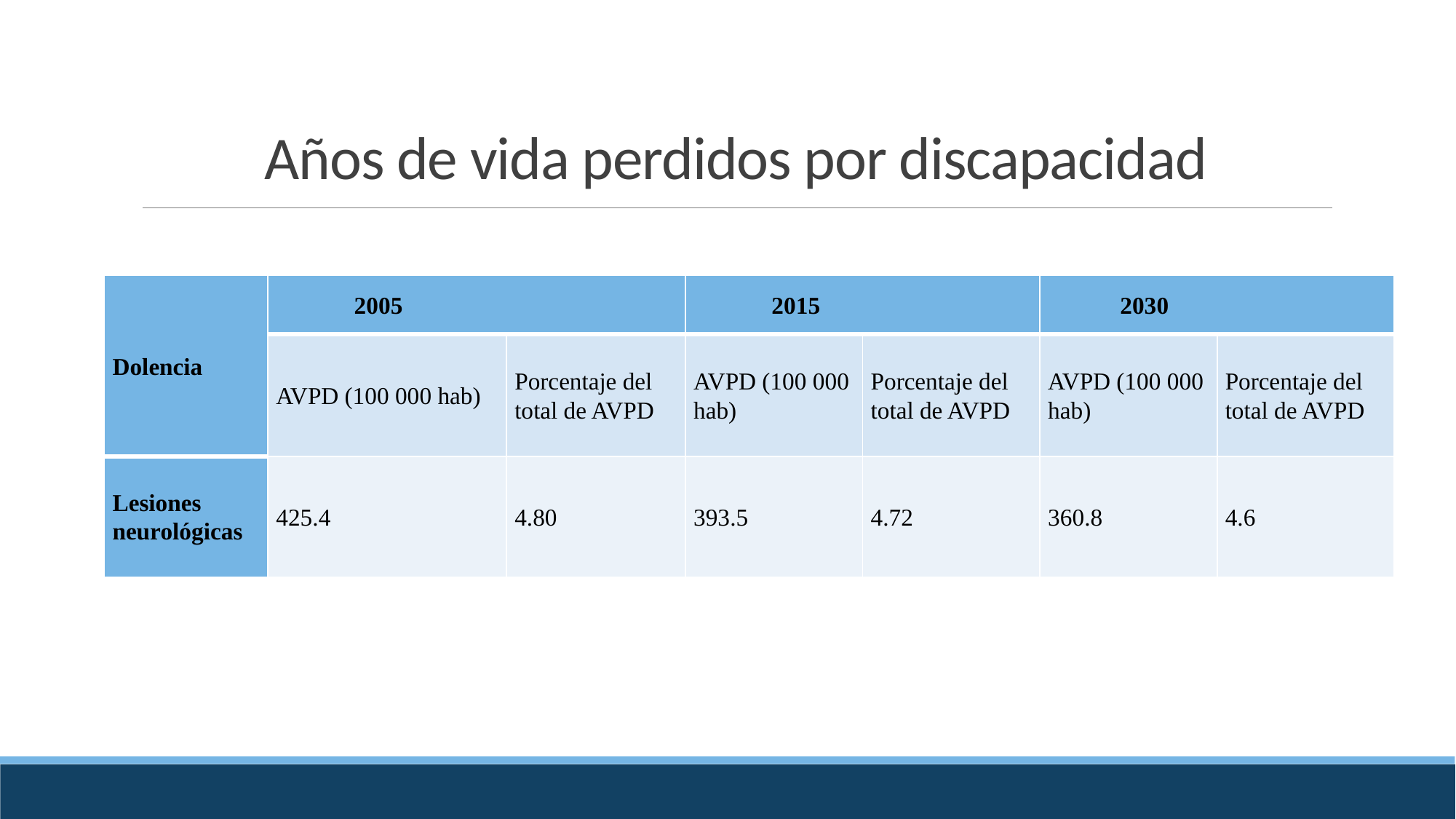

# Años de vida perdidos por discapacidad
| Dolencia | 2005 |  | 2015 |  | 2030 |  |
| --- | --- | --- | --- | --- | --- | --- |
|  | AVPD (100 000 hab) | Porcentaje del total de AVPD | AVPD (100 000 hab) | Porcentaje del total de AVPD | AVPD (100 000 hab) | Porcentaje del total de AVPD |
| Lesiones neurológicas | 425.4 | 4.80 | 393.5 | 4.72 | 360.8 | 4.6 |